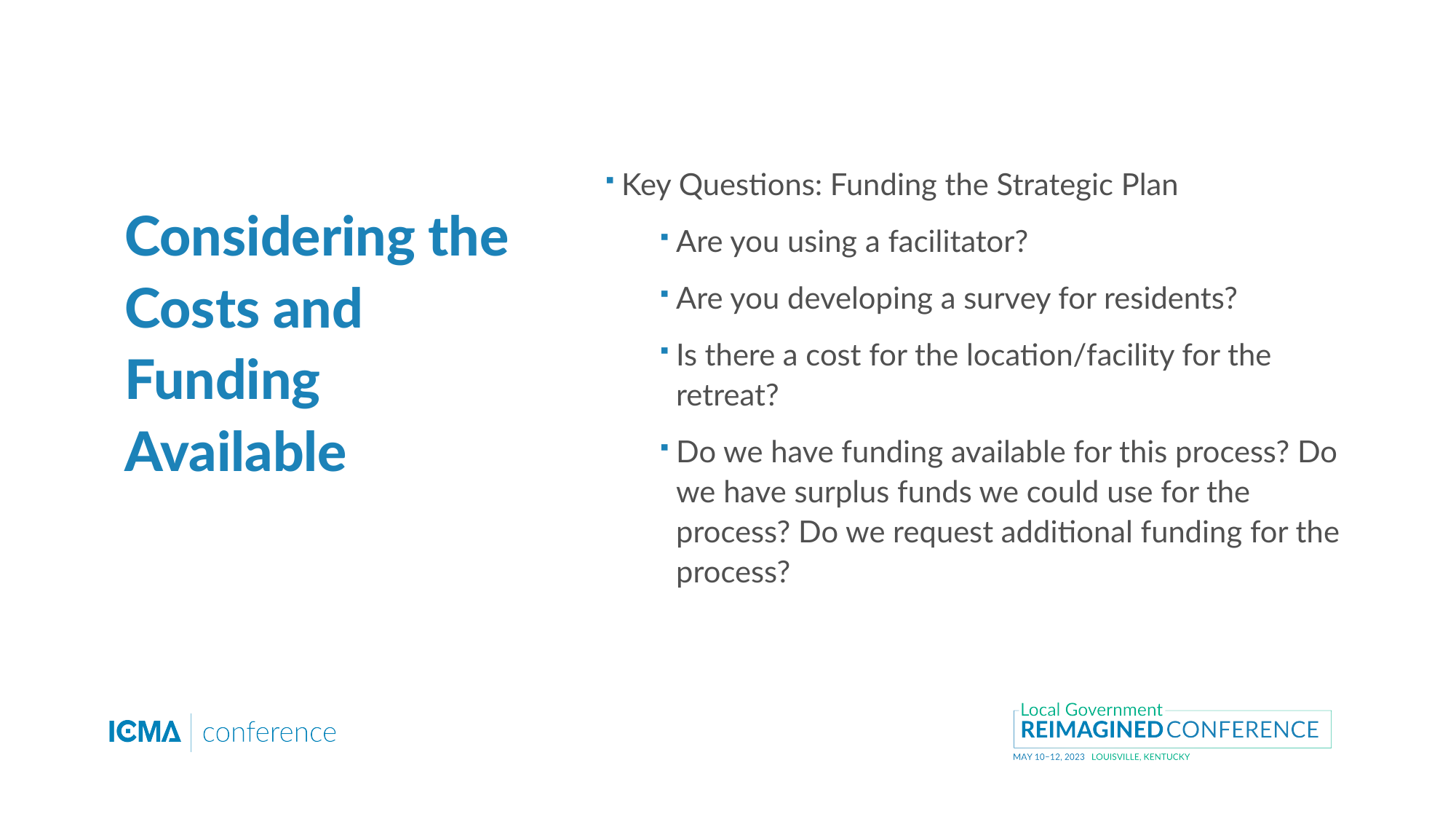

Key Questions: Funding the Strategic Plan
Are you using a facilitator?
Are you developing a survey for residents?
Is there a cost for the location/facility for the retreat?
Do we have funding available for this process? Do we have surplus funds we could use for the process? Do we request additional funding for the process?

# Considering the Costs and Funding Available